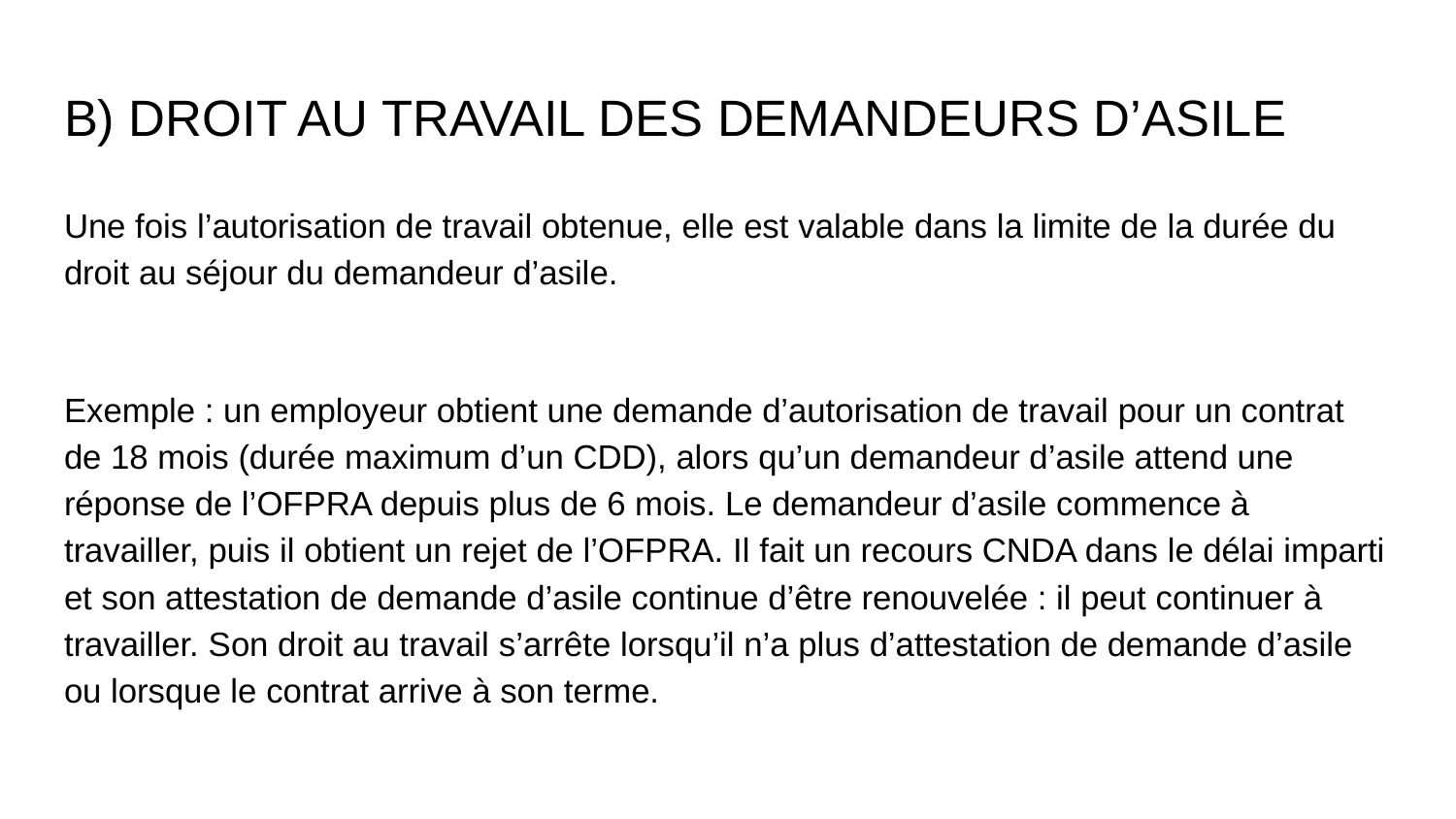

# B) DROIT AU TRAVAIL DES DEMANDEURS D’ASILE
Une fois l’autorisation de travail obtenue, elle est valable dans la limite de la durée du droit au séjour du demandeur d’asile.

Exemple : un employeur obtient une demande d’autorisation de travail pour un contrat de 18 mois (durée maximum d’un CDD), alors qu’un demandeur d’asile attend une réponse de l’OFPRA depuis plus de 6 mois. Le demandeur d’asile commence à travailler, puis il obtient un rejet de l’OFPRA. Il fait un recours CNDA dans le délai imparti et son attestation de demande d’asile continue d’être renouvelée : il peut continuer à travailler. Son droit au travail s’arrête lorsqu’il n’a plus d’attestation de demande d’asile ou lorsque le contrat arrive à son terme.